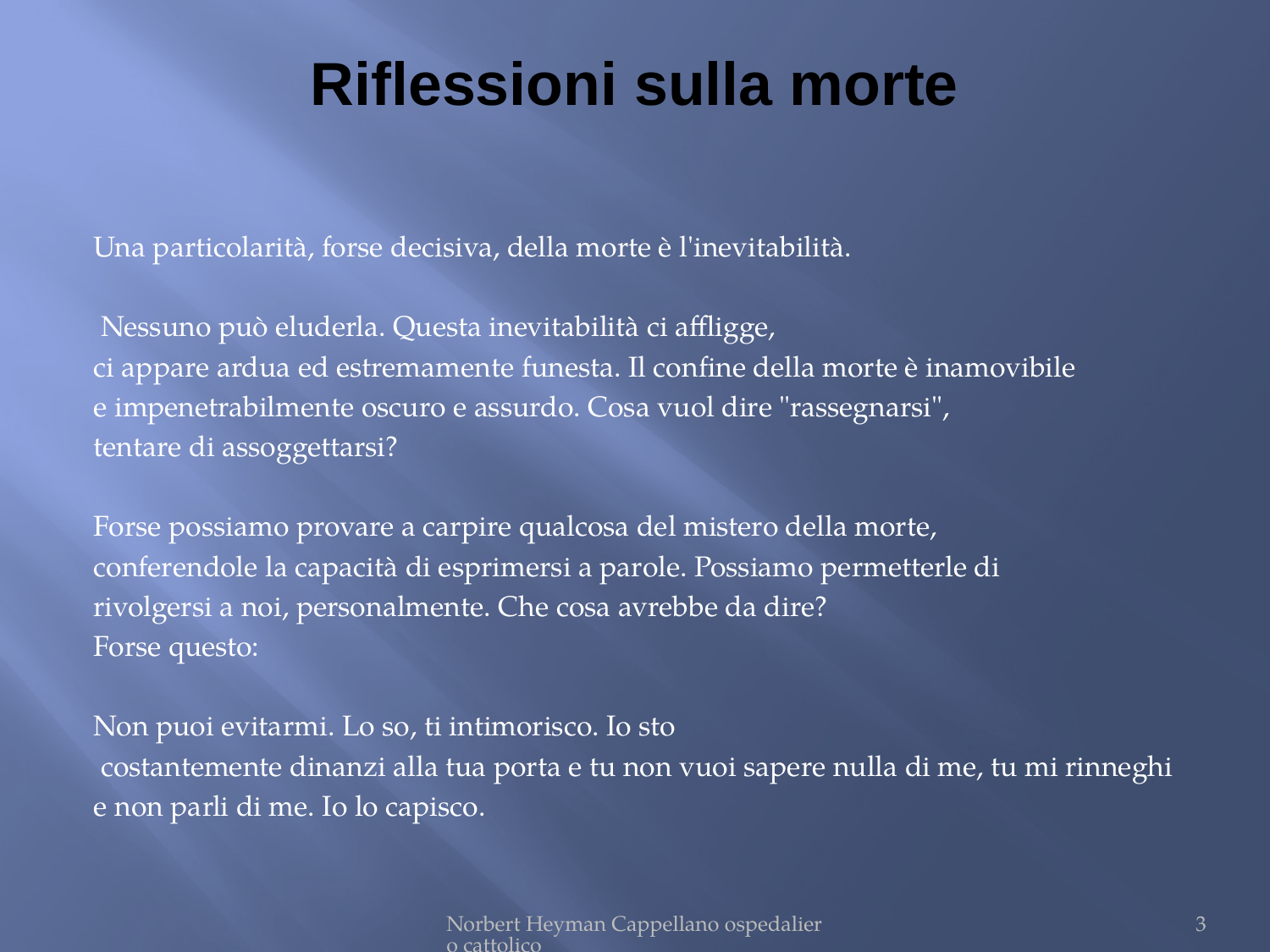

# Riflessioni sulla morte
Una particolarità, forse decisiva, della morte è l'inevitabilità.

 Nessuno può eluderla. Questa inevitabilità ci affligge,
ci appare ardua ed estremamente funesta. Il confine della morte è inamovibile
e impenetrabilmente oscuro e assurdo. Cosa vuol dire "rassegnarsi",
tentare di assoggettarsi?

Forse possiamo provare a carpire qualcosa del mistero della morte,
conferendole la capacità di esprimersi a parole. Possiamo permetterle di
rivolgersi a noi, personalmente. Che cosa avrebbe da dire?
Forse questo:

Non puoi evitarmi. Lo so, ti intimorisco. Io sto
 costantemente dinanzi alla tua porta e tu non vuoi sapere nulla di me, tu mi rinneghi
e non parli di me. Io lo capisco.

Norbert Heyman Cappellano ospedaliero cattolico
3